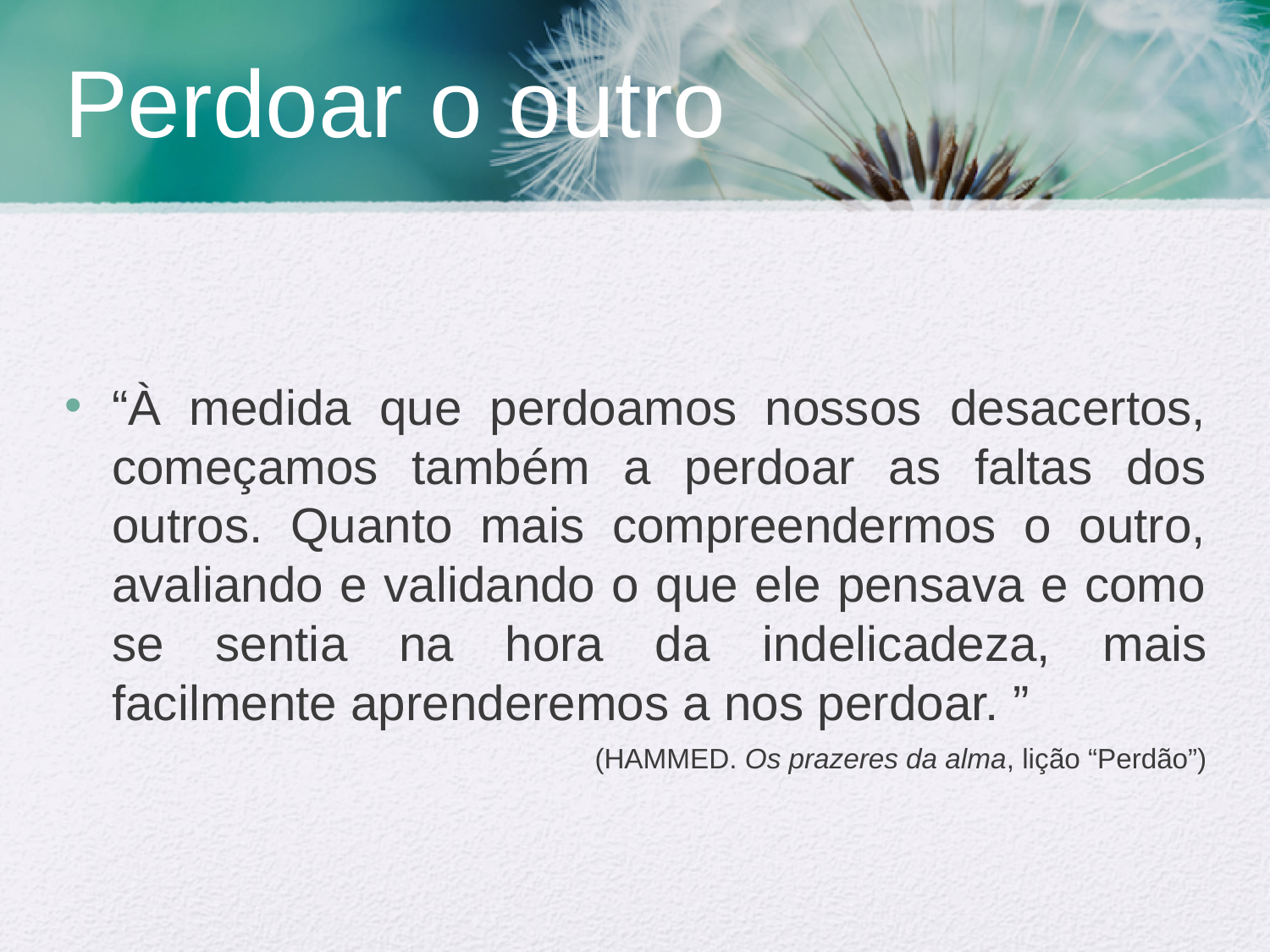

# Perdoar o outro
“À medida que perdoamos nossos desacertos, começamos também a perdoar as faltas dos outros. Quanto mais compreendermos o outro, avaliando e validando o que ele pensava e como se sentia na hora da indelicadeza, mais facilmente aprenderemos a nos perdoar. ”
(HAMMED. Os prazeres da alma, lição “Perdão”)